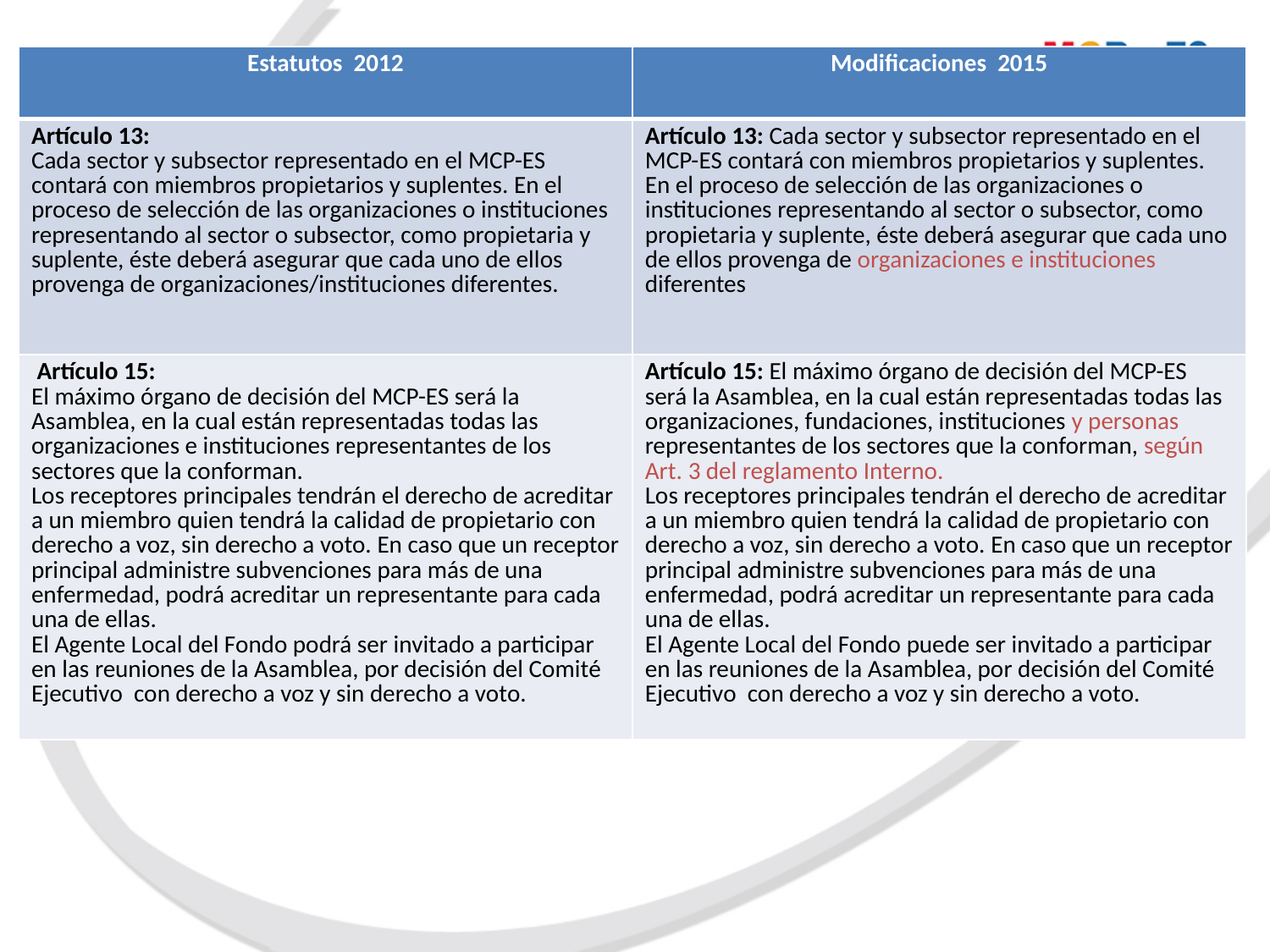

| Estatutos 2012 | Modificaciones 2015 |
| --- | --- |
| Artículo 13: Cada sector y subsector representado en el MCP-ES contará con miembros propietarios y suplentes. En el proceso de selección de las organizaciones o instituciones representando al sector o subsector, como propietaria y suplente, éste deberá asegurar que cada uno de ellos provenga de organizaciones/instituciones diferentes. | Artículo 13: Cada sector y subsector representado en el MCP-ES contará con miembros propietarios y suplentes. En el proceso de selección de las organizaciones o instituciones representando al sector o subsector, como propietaria y suplente, éste deberá asegurar que cada uno de ellos provenga de organizaciones e instituciones diferentes |
| Artículo 15: El máximo órgano de decisión del MCP-ES será la Asamblea, en la cual están representadas todas las organizaciones e instituciones representantes de los sectores que la conforman. Los receptores principales tendrán el derecho de acreditar a un miembro quien tendrá la calidad de propietario con derecho a voz, sin derecho a voto. En caso que un receptor principal administre subvenciones para más de una enfermedad, podrá acreditar un representante para cada una de ellas. El Agente Local del Fondo podrá ser invitado a participar en las reuniones de la Asamblea, por decisión del Comité Ejecutivo con derecho a voz y sin derecho a voto. | Artículo 15: El máximo órgano de decisión del MCP-ES será la Asamblea, en la cual están representadas todas las organizaciones, fundaciones, instituciones y personas representantes de los sectores que la conforman, según Art. 3 del reglamento Interno. Los receptores principales tendrán el derecho de acreditar a un miembro quien tendrá la calidad de propietario con derecho a voz, sin derecho a voto. En caso que un receptor principal administre subvenciones para más de una enfermedad, podrá acreditar un representante para cada una de ellas. El Agente Local del Fondo puede ser invitado a participar en las reuniones de la Asamblea, por decisión del Comité Ejecutivo con derecho a voz y sin derecho a voto. |